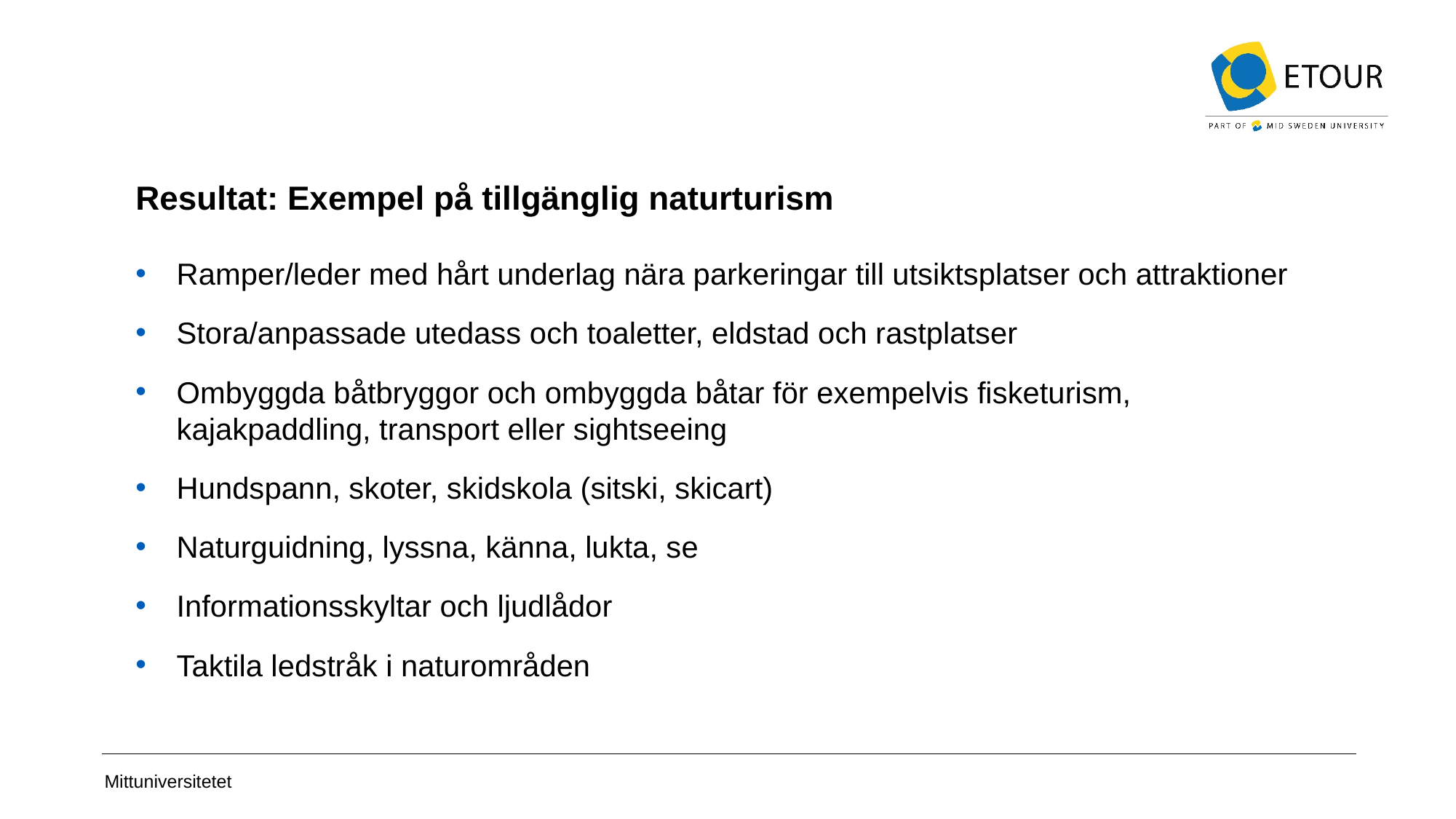

# Resultat: Exempel på tillgänglig naturturism
Ramper/leder med hårt underlag nära parkeringar till utsiktsplatser och attraktioner
Stora/anpassade utedass och toaletter, eldstad och rastplatser
Ombyggda båtbryggor och ombyggda båtar för exempelvis fisketurism, kajakpaddling, transport eller sightseeing
Hundspann, skoter, skidskola (sitski, skicart)
Naturguidning, lyssna, känna, lukta, se
Informationsskyltar och ljudlådor
Taktila ledstråk i naturområden